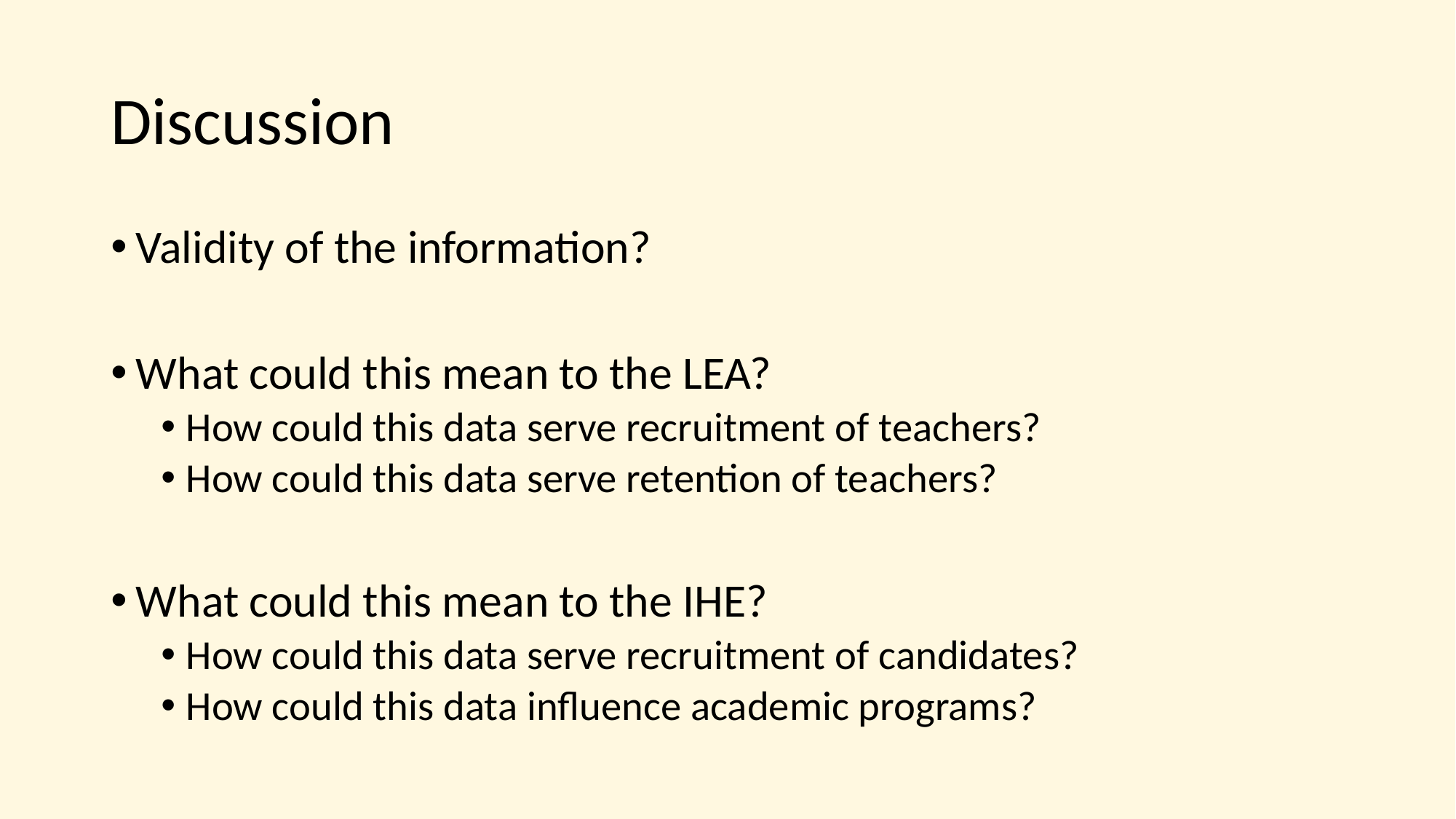

# Discussion
Validity of the information?

What could this mean to the LEA?
How could this data serve recruitment of teachers?
How could this data serve retention of teachers?

What could this mean to the IHE?
How could this data serve recruitment of candidates?
How could this data influence academic programs?